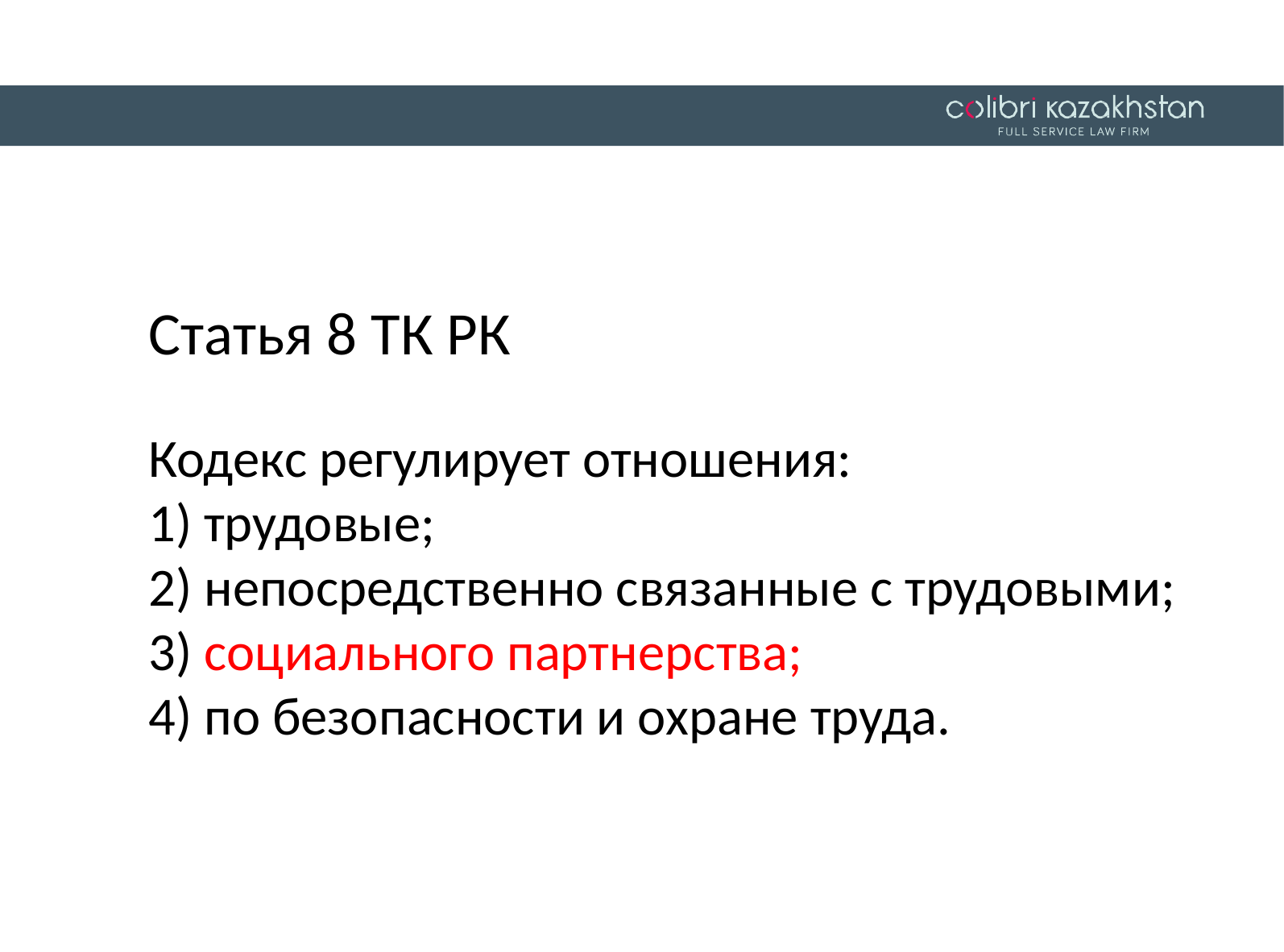

Статья 8 ТК РК

Кодекс регулирует отношения:
1) трудовые;
2) непосредственно связанные с трудовыми;
3) социального партнерства;
4) по безопасности и охране труда.